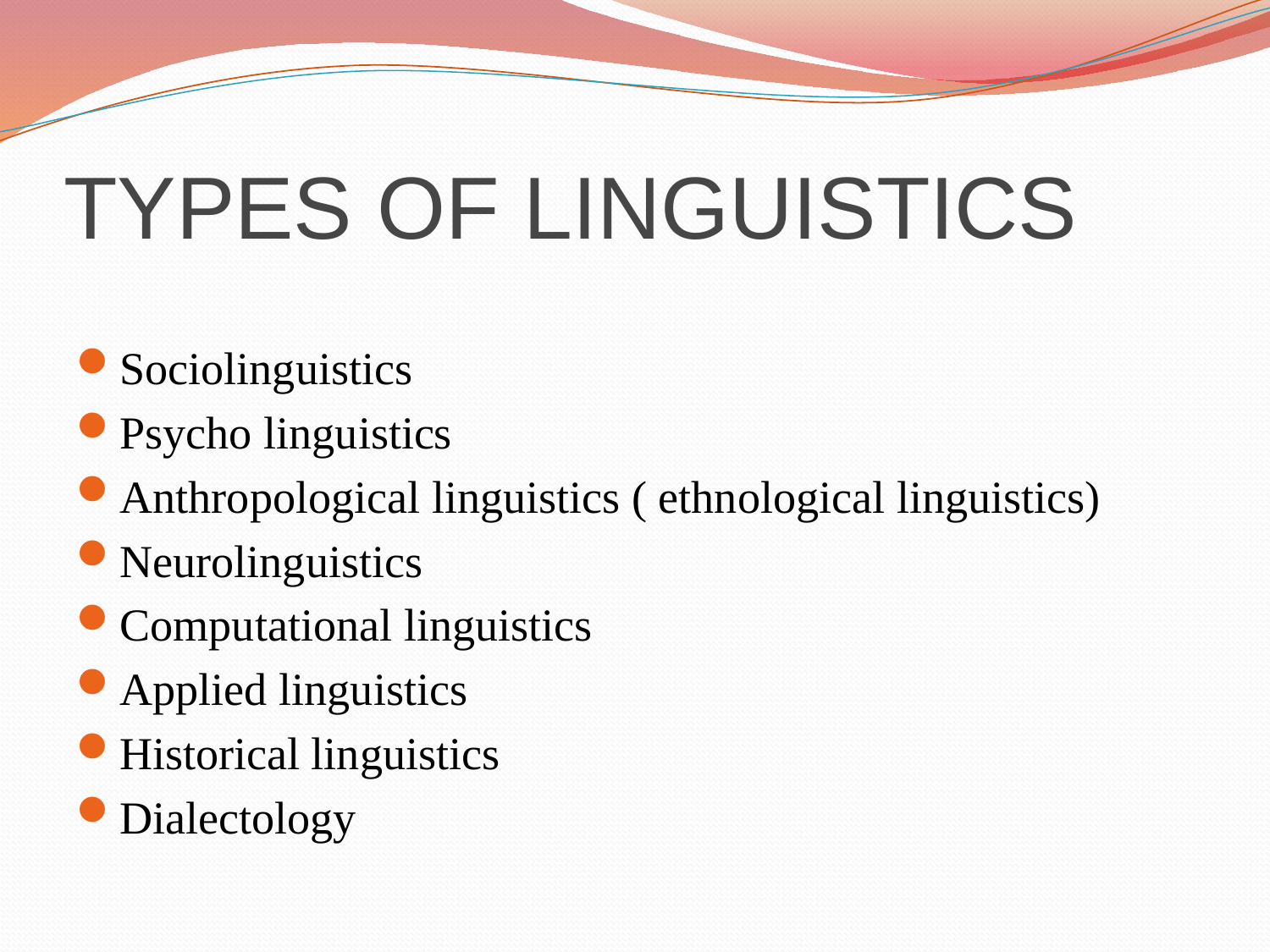

# TYPES OF LINGUISTICS

Sociolinguistics
Psycho linguistics
Anthropological linguistics ( ethnological linguistics)
Neurolinguistics
Computational linguistics
Applied linguistics
Historical linguistics
Dialectology